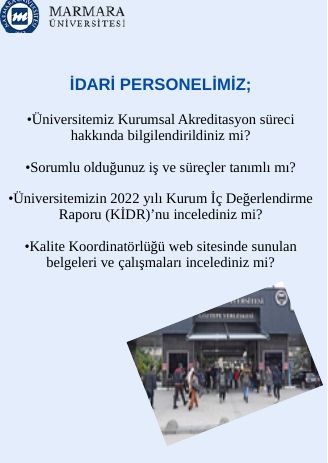

İDARİ PERSONELİMİZ;

•Üniversitemiz Kurumsal Akreditasyon süreci hakkında bilgilendirildiniz mi?

•Sorumlu olduğunuz iş ve süreçler tanımlı mı?

•Üniversitemizin 2022 yılı Kurum İç Değerlendirme Raporu (KİDR)’nu incelediniz mi?

•Kalite Koordinatörlüğü web sitesinde sunulan belgeleri ve çalışmaları incelediniz mi?